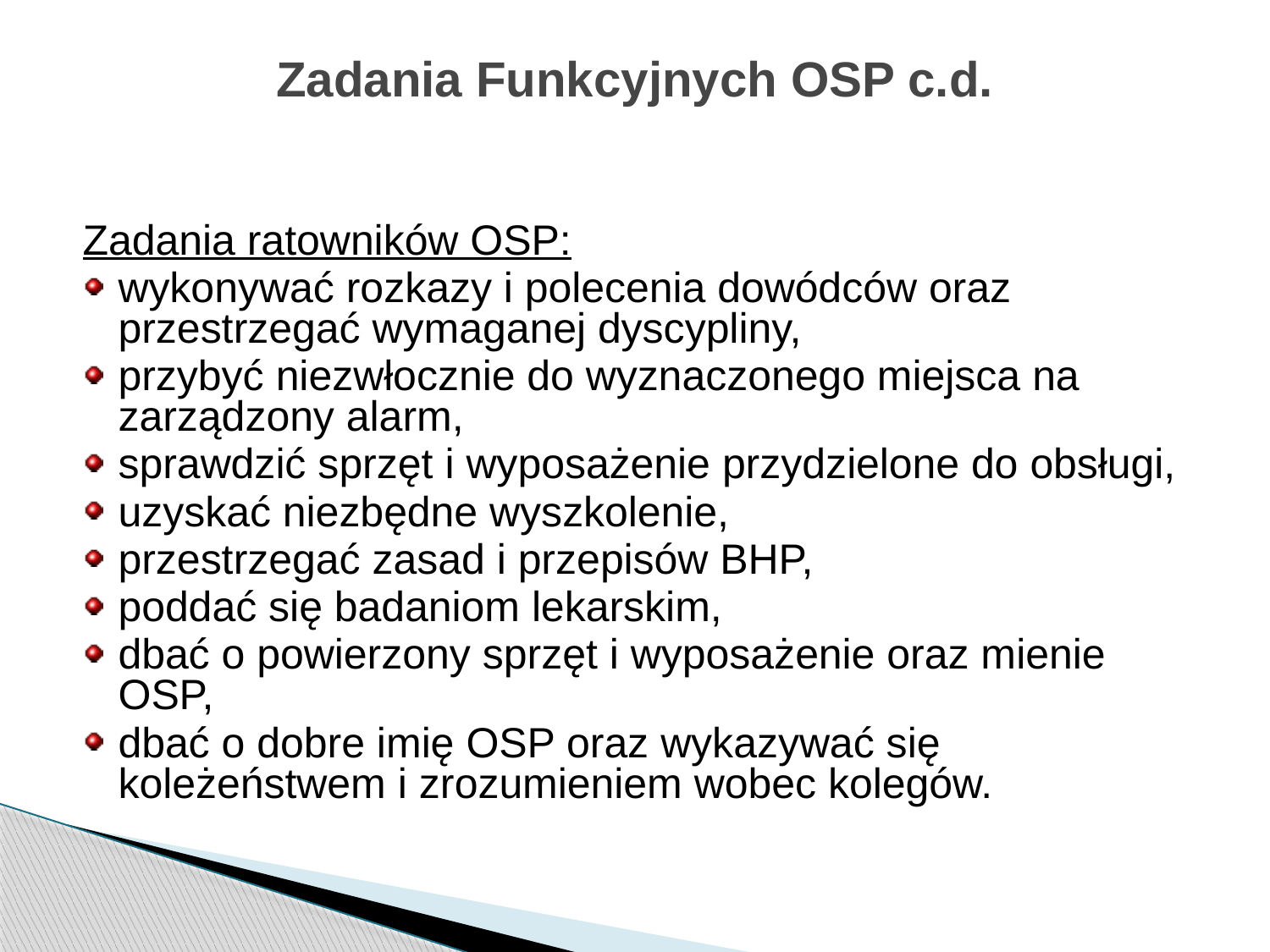

# Zadania Funkcyjnych OSP c.d.
Zadania ratowników OSP:
wykonywać rozkazy i polecenia dowódców oraz przestrzegać wymaganej dyscypliny,
przybyć niezwłocznie do wyznaczonego miejsca na zarządzony alarm,
sprawdzić sprzęt i wyposażenie przydzielone do obsługi,
uzyskać niezbędne wyszkolenie,
przestrzegać zasad i przepisów BHP,
poddać się badaniom lekarskim,
dbać o powierzony sprzęt i wyposażenie oraz mienie OSP,
dbać o dobre imię OSP oraz wykazywać się koleżeństwem i zrozumieniem wobec kolegów.